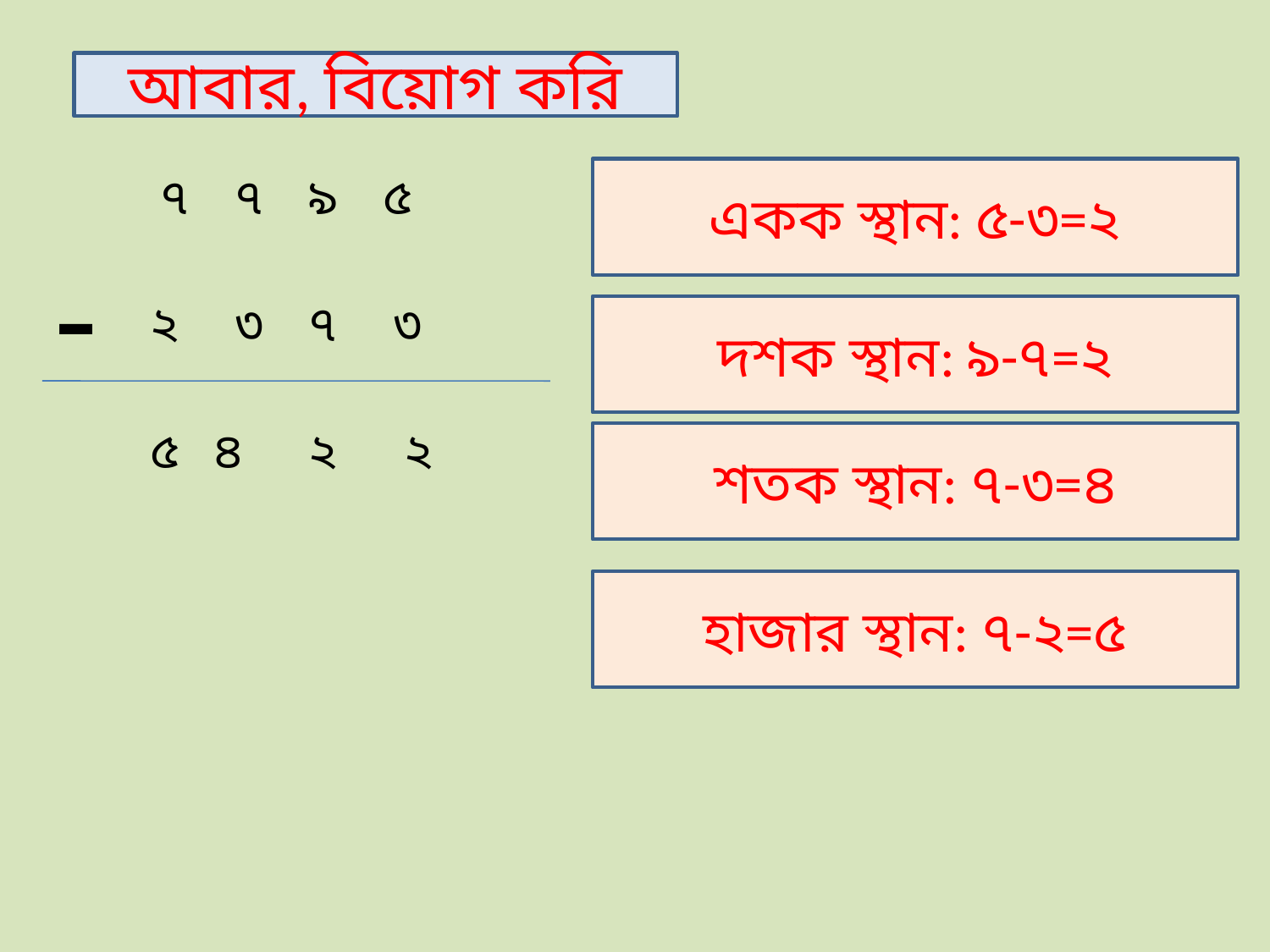

আবার, বিয়োগ করি
৭
৭
৯
৫
একক স্থান: ৫-৩=২
-
২
৩
৭
৩
দশক স্থান: ৯-৭=২
৫
৪
২
২
শতক স্থান: ৭-৩=৪
হাজার স্থান: ৭-২=৫